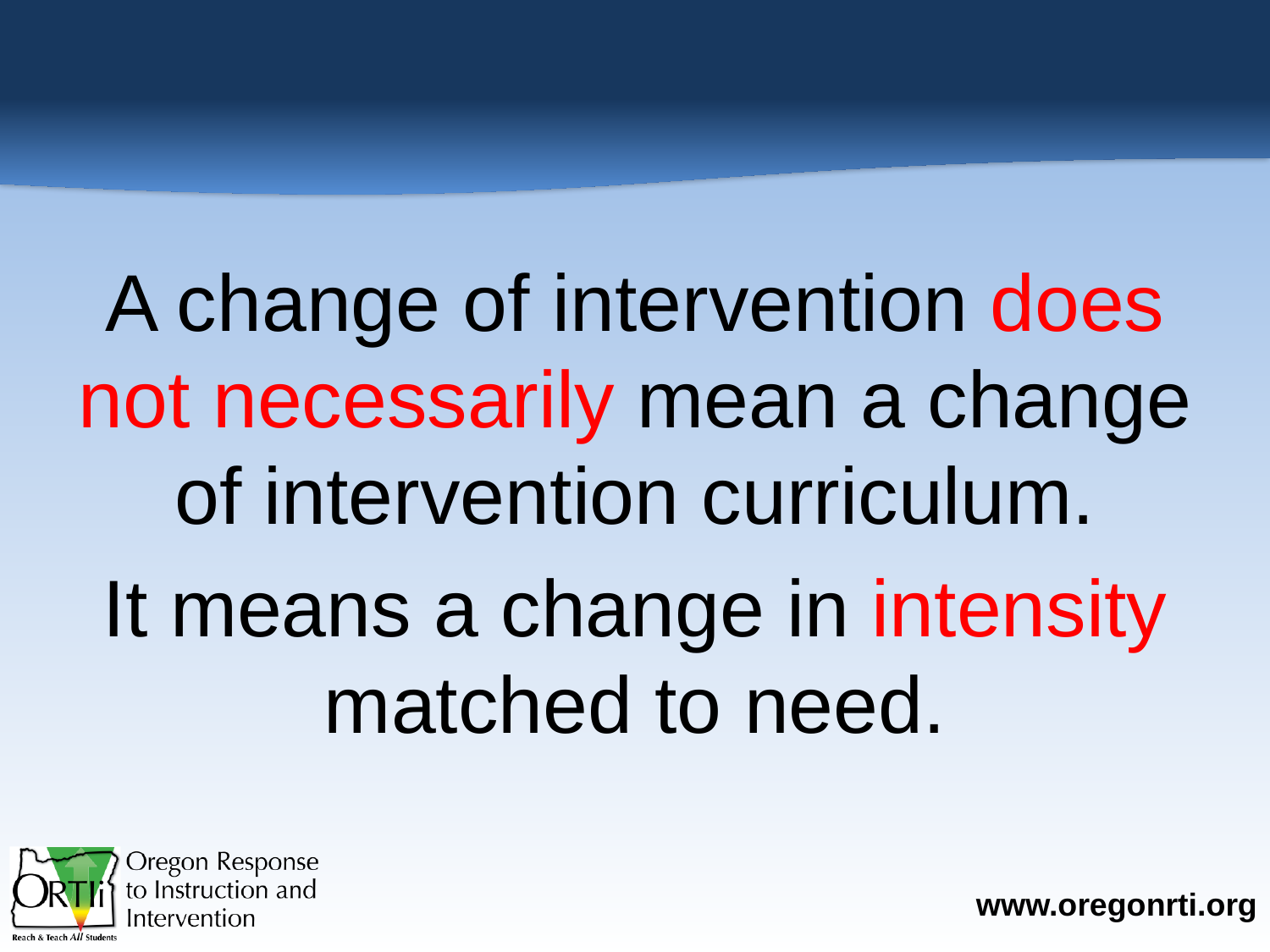

#
A change of intervention does not necessarily mean a change of intervention curriculum.
It means a change in intensity matched to need.